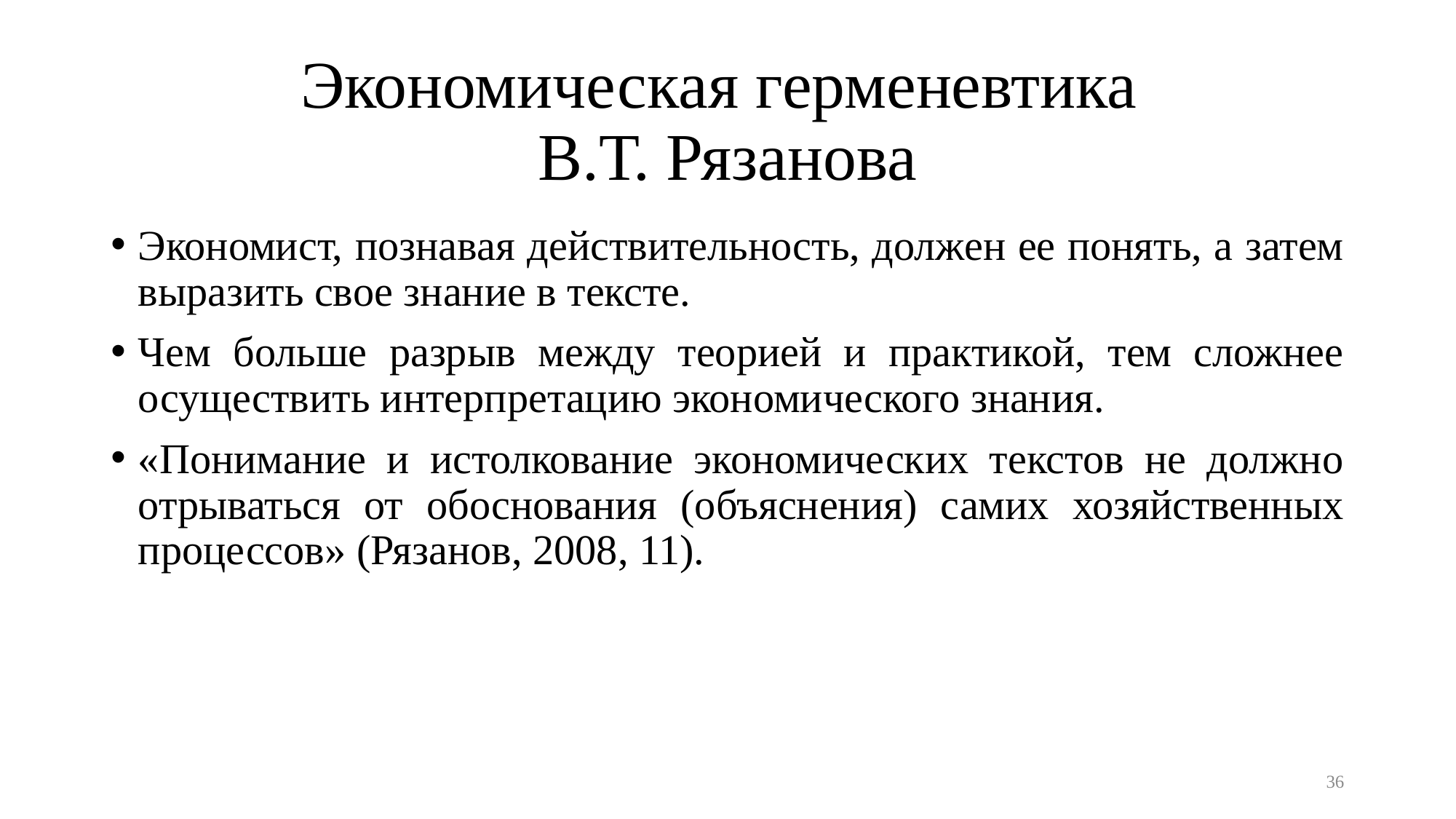

# Экономическая герменевтика В.Т. Рязанова
Экономист, познавая действительность, должен ее понять, а затем выразить свое знание в тексте.
Чем больше разрыв между теорией и практикой, тем сложнее осуществить интерпретацию экономического знания.
«Понимание и истолкование экономических текстов не должно отрываться от обоснования (объяснения) самих хозяйственных процессов» (Рязанов, 2008, 11).

36